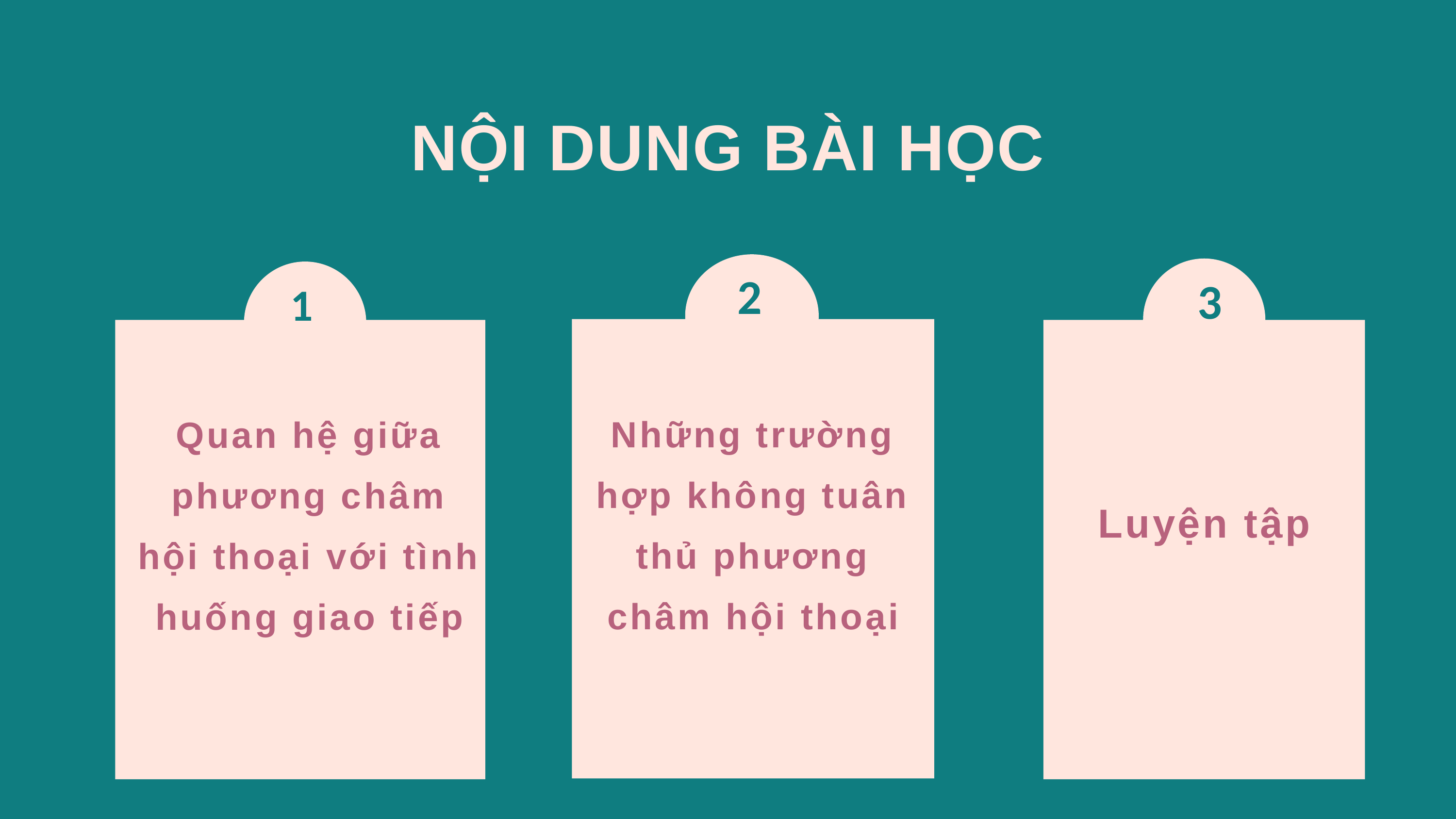

NỘI DUNG BÀI HỌC

2
1
3

Những trường hợp không tuân thủ phương châm hội thoại
Quan hệ giữa phương châm hội thoại với tình huống giao tiếp

Luyện tập